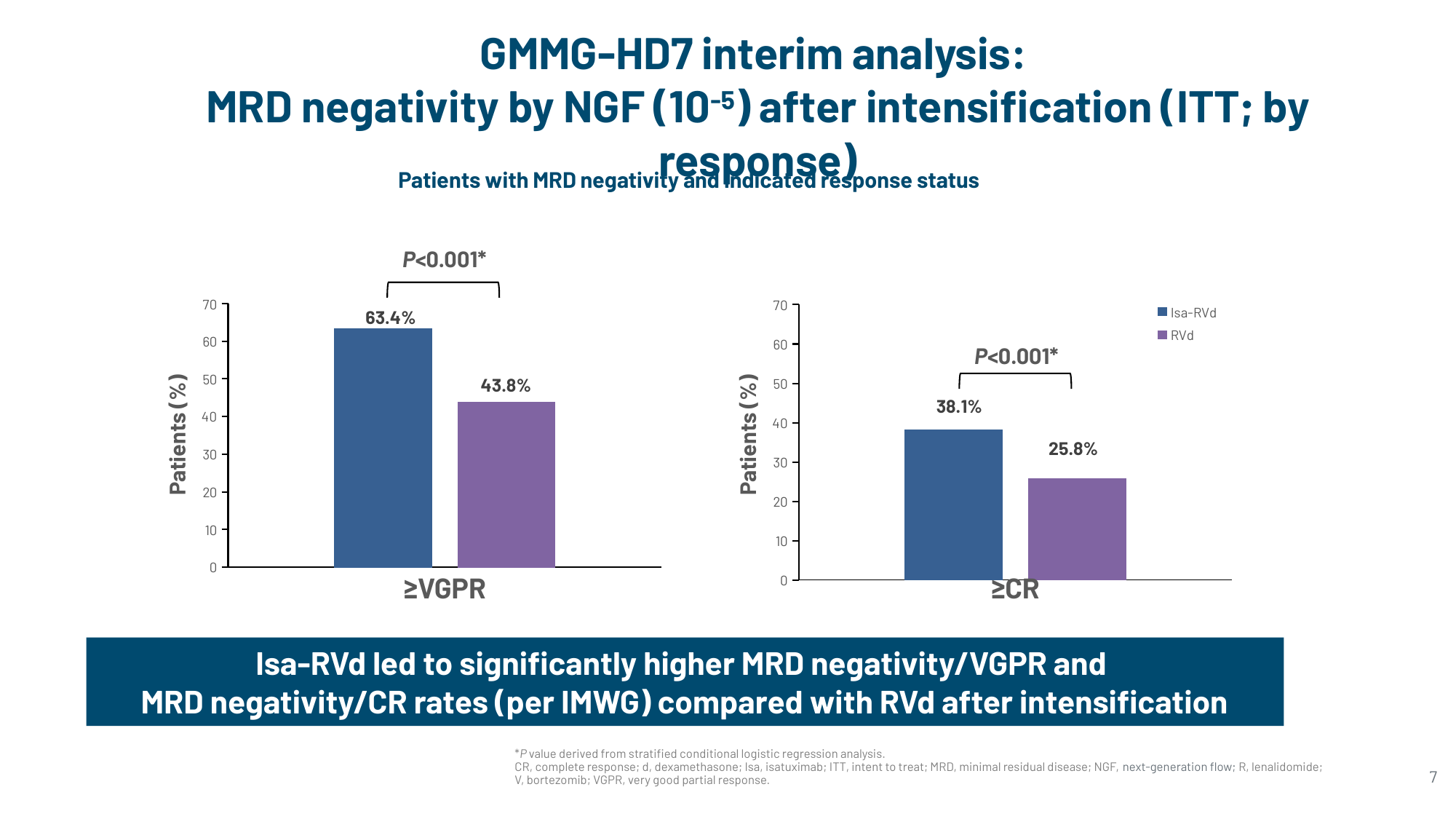

GMMG-HD7 interim analysis:
MRD negativity by NGF (10-5) after intensification (ITT; by response)
Patients with MRD negativity and indicated response status

P<0.001*

### Chart

| Category | Isa-RVd | RVd |
|---|---|---|
| Category 1 | 63.4 | 43.8 |
63.4%
43.8%
Patients (%)
≥VGPR

### Chart

| Category | Isa-RVd | RVd |
|---|---|---|
| Category 1 | 38.1 | 25.8 |
38.1%
Patients (%)
25.8%
≥CR

P<0.001*
Isa-RVd led to significantly higher MRD negativity/VGPR and
MRD negativity/CR rates (per IMWG) compared with RVd after intensification
*P value derived from stratified conditional logistic regression analysis.
CR, complete response; d, dexamethasone; Isa, isatuximab; ITT, intent to treat; MRD, minimal residual disease; NGF, next-generation flow; R, lenalidomide;
V, bortezomib; VGPR, very good partial response.
7